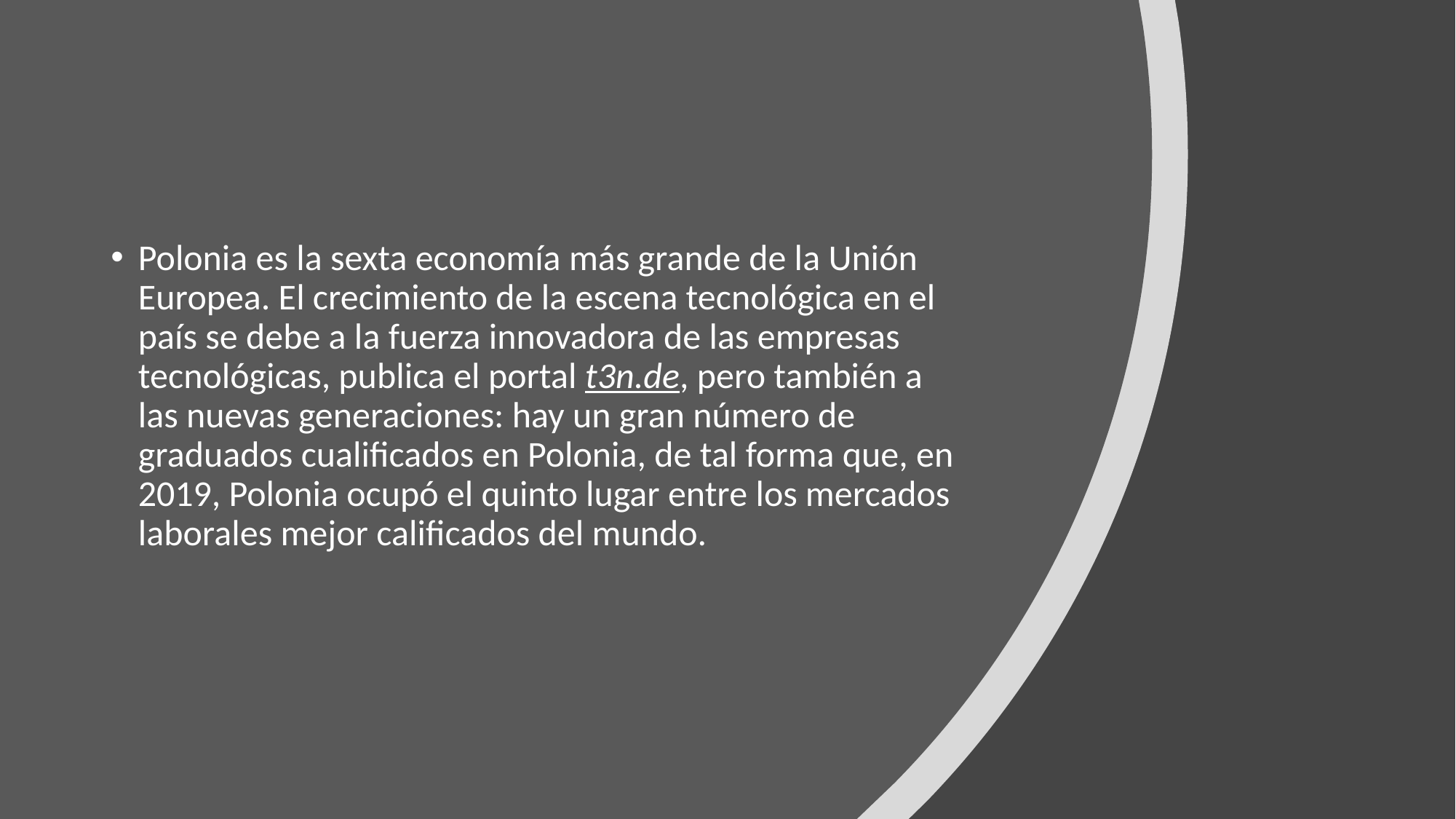

Polonia es la sexta economía más grande de la Unión Europea. El crecimiento de la escena tecnológica en el país se debe a la fuerza innovadora de las empresas tecnológicas, publica el portal t3n.de, pero también a las nuevas generaciones: hay un gran número de graduados cualificados en Polonia, de tal forma que, en 2019, Polonia ocupó el quinto lugar entre los mercados laborales mejor calificados del mundo.